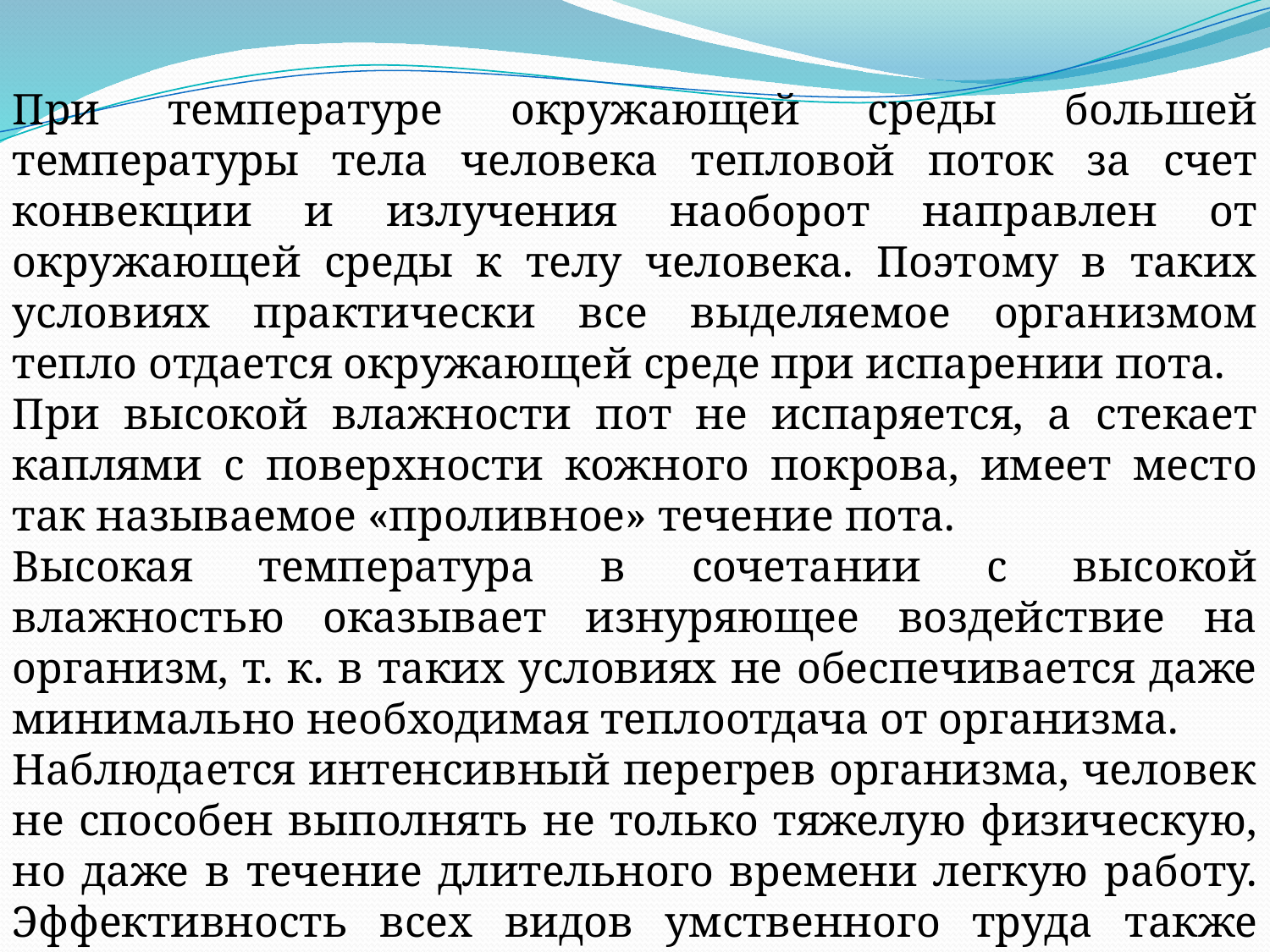

При температуре окружающей среды большей температуры тела человека тепловой поток за счет конвекции и излучения наоборот направлен от окружающей среды к телу человека. Поэтому в таких условиях практически все выделяемое организмом тепло отдается окружающей среде при испарении пота.
При высокой влажности пот не испаряется, а стекает каплями с поверхности кожного покрова, имеет место так называемое «проливное» течение пота.
Высокая температура в сочетании с высокой влажностью оказывает изнуряющее воздействие на организм, т. к. в таких условиях не обеспечивается даже минимально необходимая теплоотдача от организма.
Наблюдается интенсивный перегрев организма, человек не способен выполнять не только тяжелую физическую, но даже в течение длительного времени легкую работу. Эффективность всех видов умственного труда также резко снижается